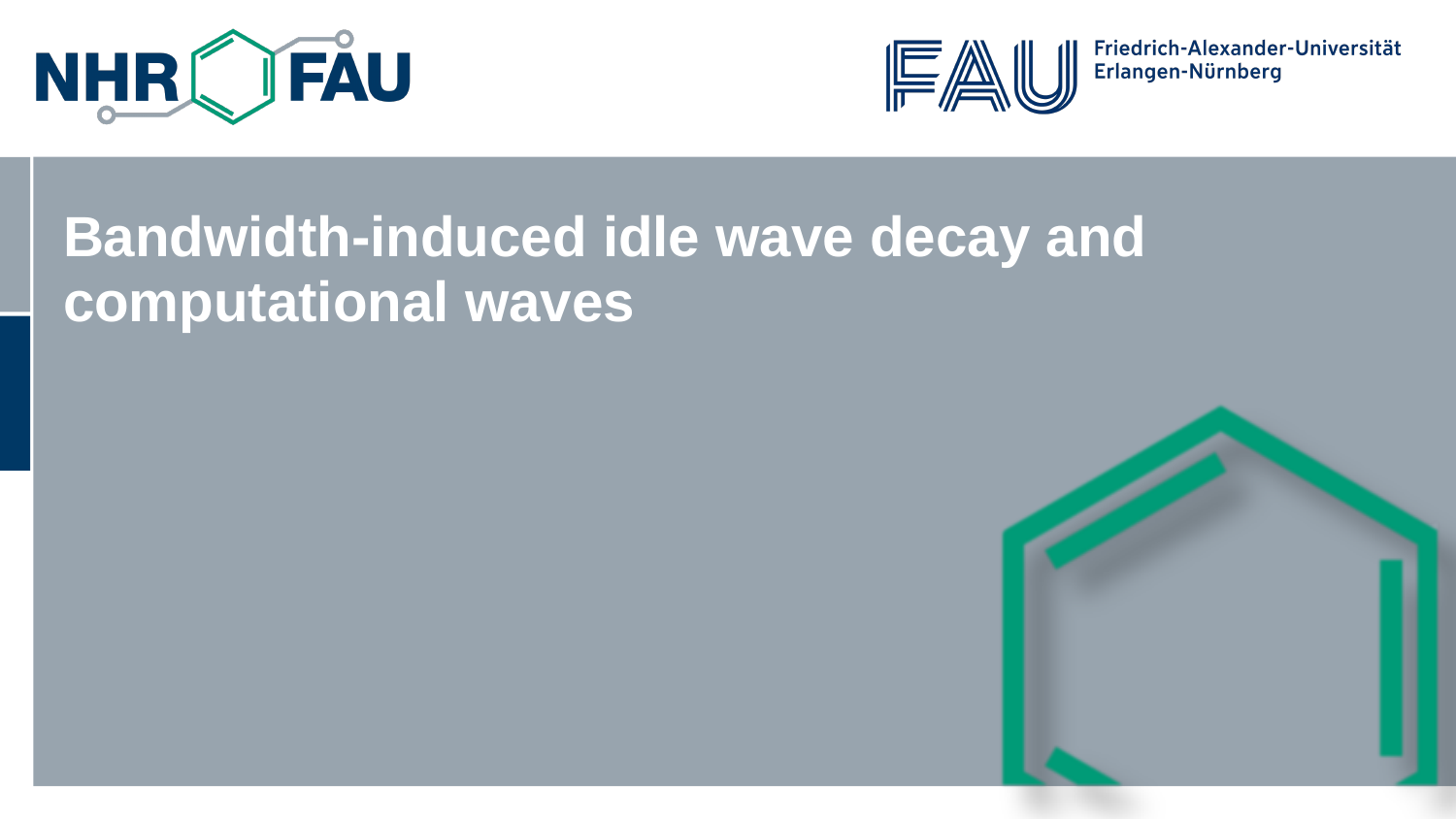

# Bandwidth-induced idle wave decay and computational waves